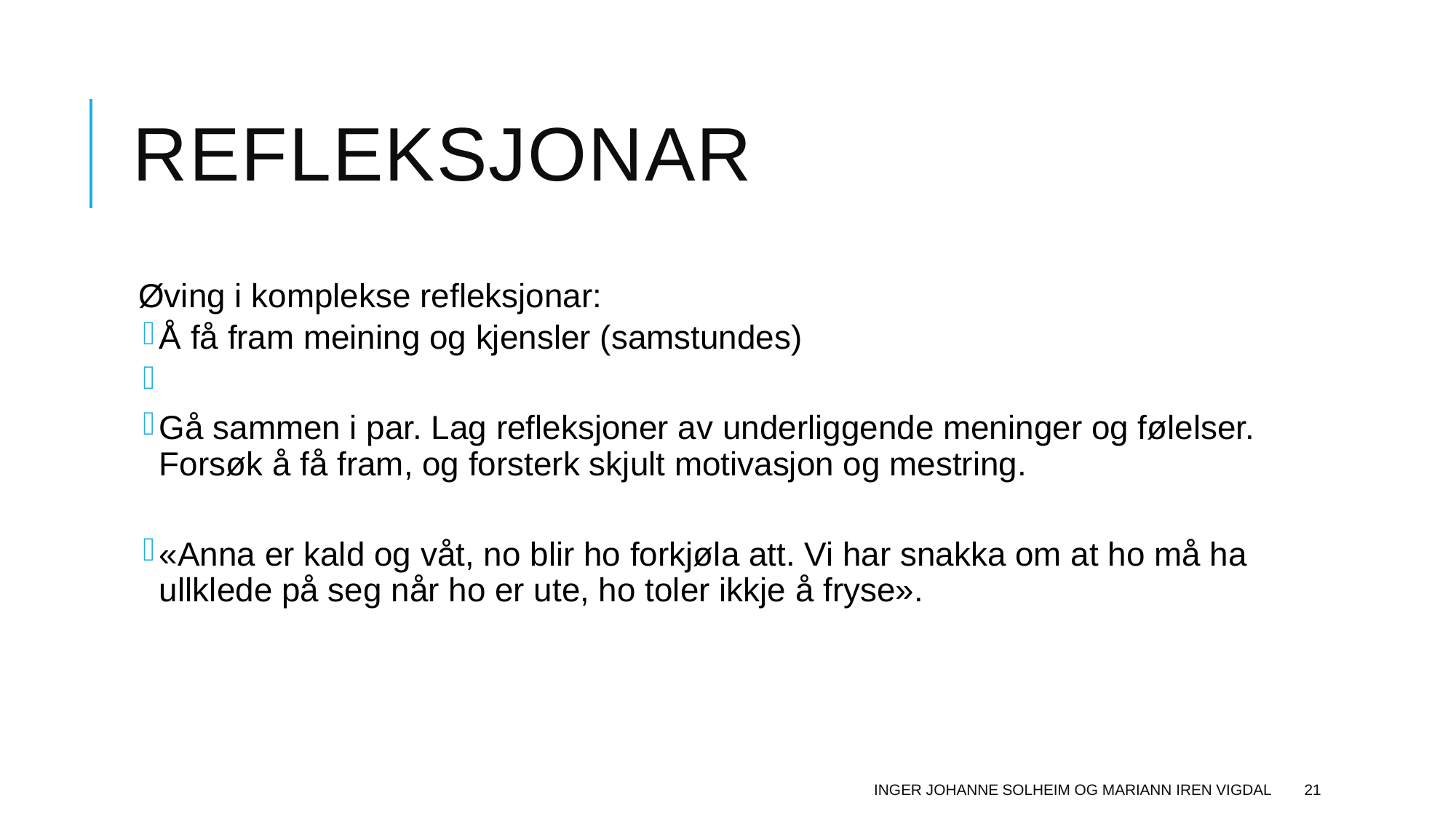

# Refleksjonar
Øving i komplekse refleksjonar:
Å få fram meining og kjensler (samstundes)
​
Gå sammen i par. Lag refleksjoner av underliggende meninger og følelser. Forsøk å få fram, og forsterk skjult motivasjon og mestring.

«Anna er kald og våt, no blir ho forkjøla att. Vi har snakka om at ho må ha ullklede på seg når ho er ute, ho toler ikkje å fryse».

Inger Johanne Solheim og Mariann Iren Vigdal
21